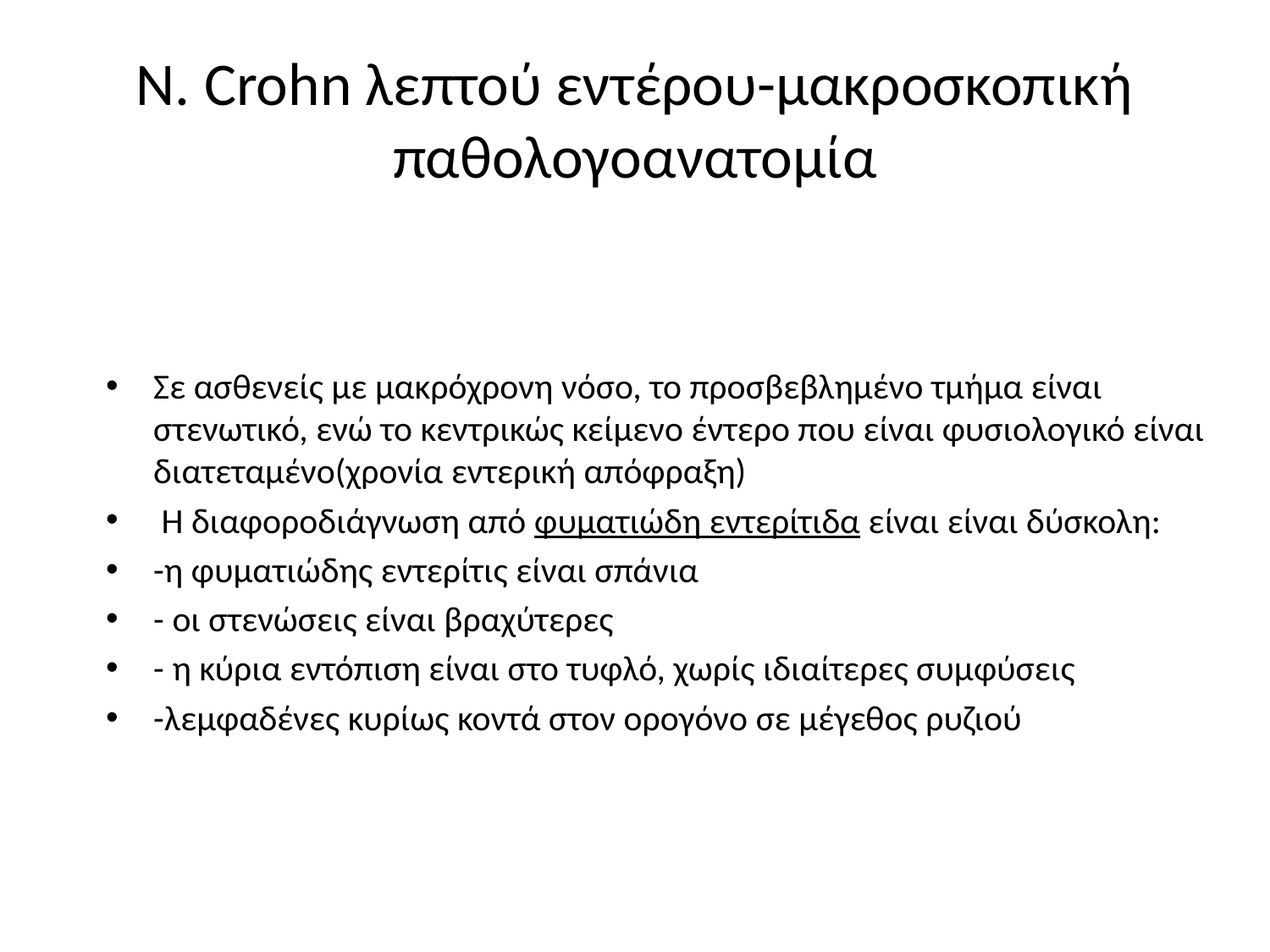

# N. Crohn λεπτού εντέρου-μακροσκοπική παθολογοανατομία
Σε ασθενείς με μακρόχρονη νόσο, το προσβεβλημένο τμήμα είναι στενωτικό, ενώ το κεντρικώς κείμενο έντερο που είναι φυσιολογικό είναι διατεταμένο(χρονία εντερική απόφραξη)
 Η διαφοροδιάγνωση από φυματιώδη εντερίτιδα είναι είναι δύσκολη:
-η φυματιώδης εντερίτις είναι σπάνια
- οι στενώσεις είναι βραχύτερες
- η κύρια εντόπιση είναι στο τυφλό, χωρίς ιδιαίτερες συμφύσεις
-λεμφαδένες κυρίως κοντά στον ορογόνο σε μέγεθος ρυζιού